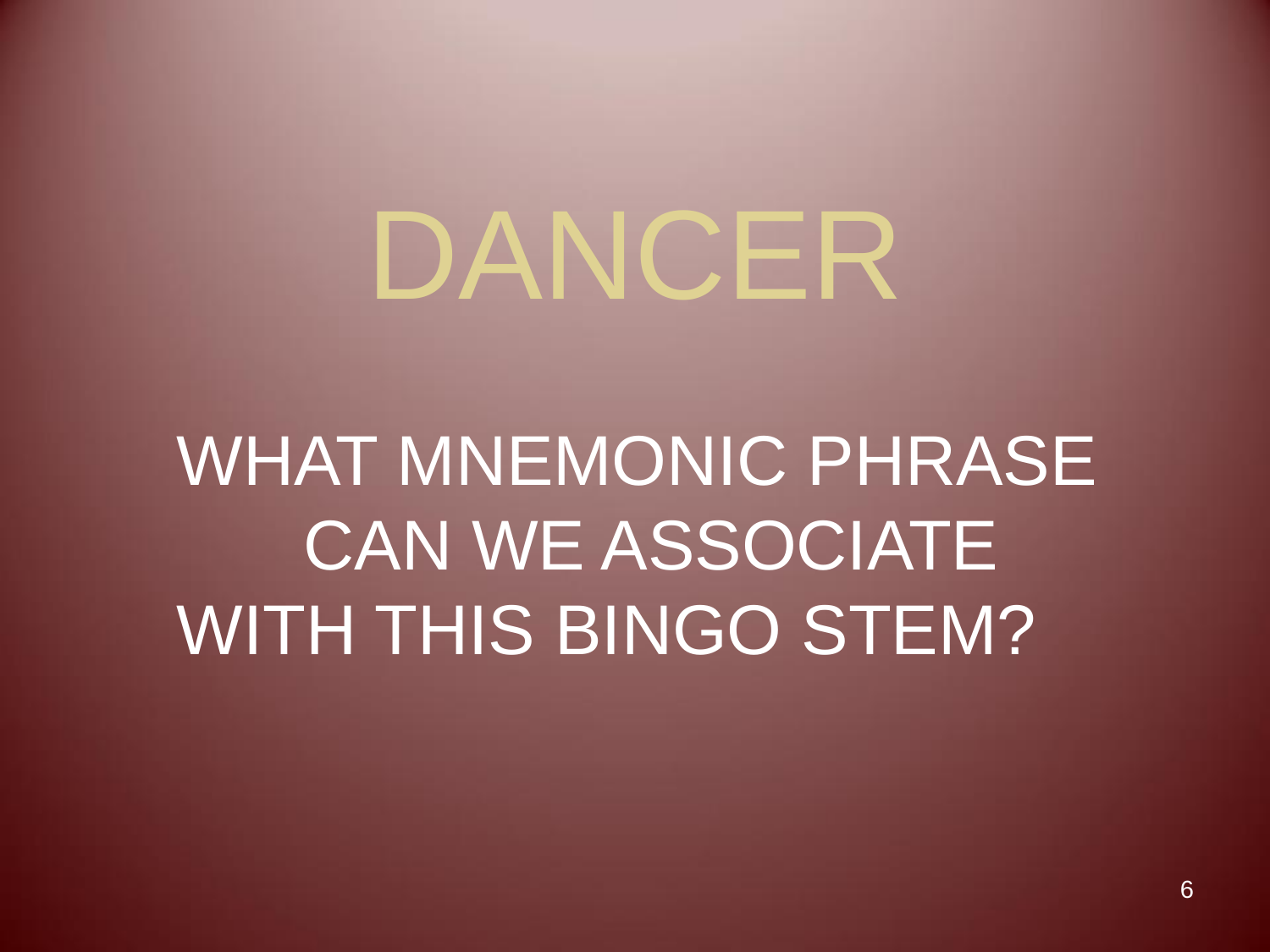

# DANCER
	WHAT MNEMONIC PHRASE     	CAN WE ASSOCIATE       WITH THIS BINGO STEM?
6